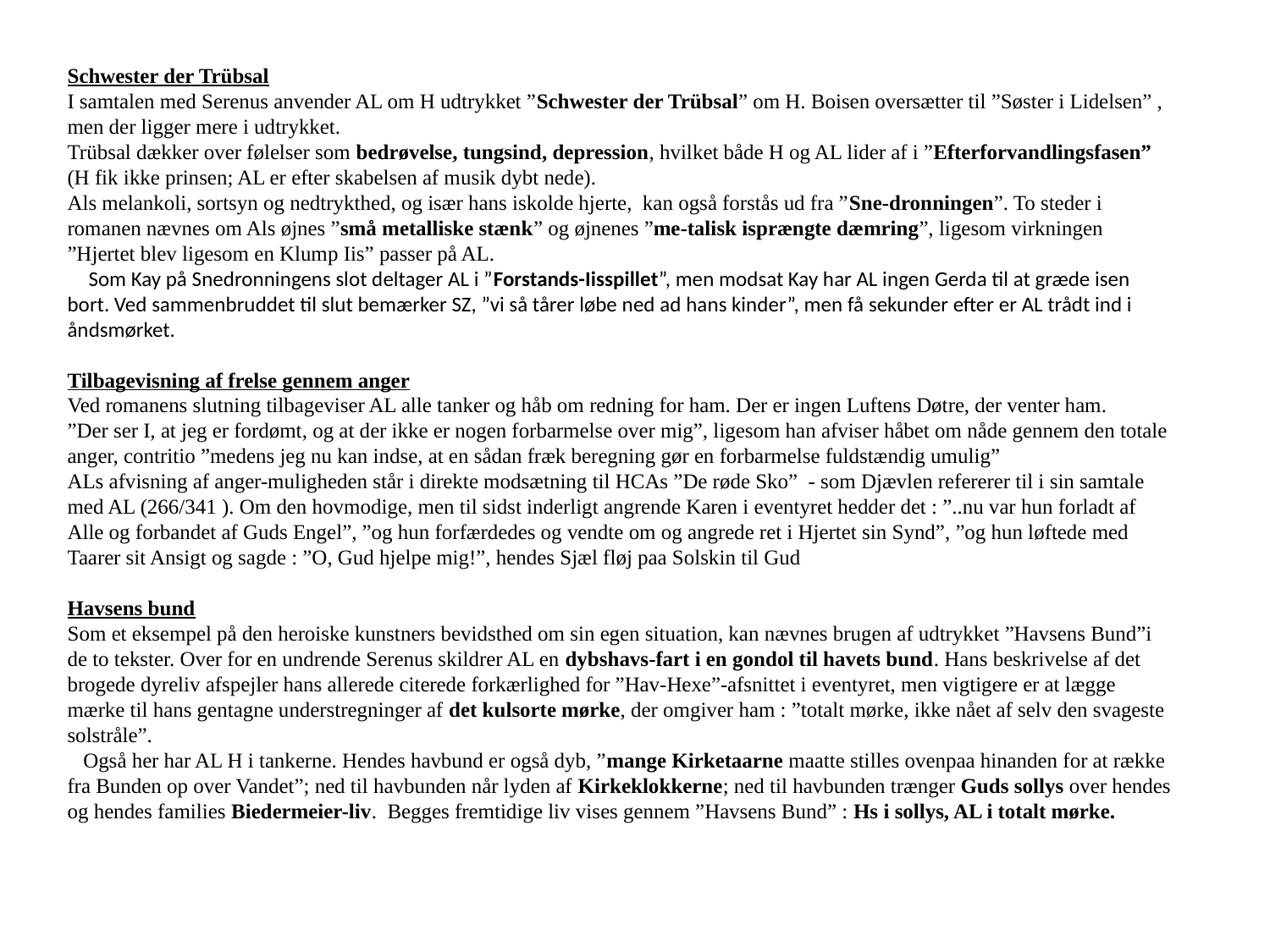

Schwester der Trübsal
I samtalen med Serenus anvender AL om H udtrykket ”Schwester der Trübsal” om H. Boisen oversætter til ”Søster i Lidelsen” , men der ligger mere i udtrykket.
Trübsal dækker over følelser som bedrøvelse, tungsind, depression, hvilket både H og AL lider af i ”Efterforvandlingsfasen” (H fik ikke prinsen; AL er efter skabelsen af musik dybt nede).
Als melankoli, sortsyn og nedtrykthed, og især hans iskolde hjerte,  kan også forstås ud fra ”Sne-dronningen”. To steder i romanen nævnes om Als øjnes ”små metalliske stænk” og øjnenes ”me-talisk isprængte dæmring”, ligesom virkningen ”Hjertet blev ligesom en Klump Iis” passer på AL.                                                                                                                                     Som Kay på Snedronningens slot deltager AL i ”Forstands-Iisspillet”, men modsat Kay har AL ingen Gerda til at græde isen bort. Ved sammenbruddet til slut bemærker SZ, ”vi så tårer løbe ned ad hans kinder”, men få sekunder efter er AL trådt ind i åndsmørket.

Tilbagevisning af frelse gennem anger
Ved romanens slutning tilbageviser AL alle tanker og håb om redning for ham. Der er ingen Luftens Døtre, der venter ham.
”Der ser I, at jeg er fordømt, og at der ikke er nogen forbarmelse over mig”, ligesom han afviser håbet om nåde gennem den totale anger, contritio ”medens jeg nu kan indse, at en sådan fræk beregning gør en forbarmelse fuldstændig umulig”
ALs afvisning af anger-muligheden står i direkte modsætning til HCAs ”De røde Sko”  - som Djævlen refererer til i sin samtale med AL (266/341 ). Om den hovmodige, men til sidst inderligt angrende Karen i eventyret hedder det : ”..nu var hun forladt af Alle og forbandet af Guds Engel”, ”og hun forfærdedes og vendte om og angrede ret i Hjertet sin Synd”, ”og hun løftede med Taarer sit Ansigt og sagde : ”O, Gud hjelpe mig!”, hendes Sjæl fløj paa Solskin til Gud

Havsens bund
Som et eksempel på den heroiske kunstners bevidsthed om sin egen situation, kan nævnes brugen af udtrykket ”Havsens Bund”i de to tekster. Over for en undrende Serenus skildrer AL en dybshavs-fart i en gondol til havets bund. Hans beskrivelse af det brogede dyreliv afspejler hans allerede citerede forkærlighed for ”Hav-Hexe”-afsnittet i eventyret, men vigtigere er at lægge mærke til hans gentagne understregninger af det kulsorte mørke, der omgiver ham : ”totalt mørke, ikke nået af selv den svageste solstråle”.                                                                                                                                                                                                    Også her har AL H i tankerne. Hendes havbund er også dyb, ”mange Kirketaarne maatte stilles ovenpaa hinanden for at række fra Bunden op over Vandet”; ned til havbunden når lyden af Kirkeklokkerne; ned til havbunden trænger Guds sollys over hendes og hendes families Biedermeier-liv.  Begges fremtidige liv vises gennem ”Havsens Bund” : Hs i sollys, AL i totalt mørke.